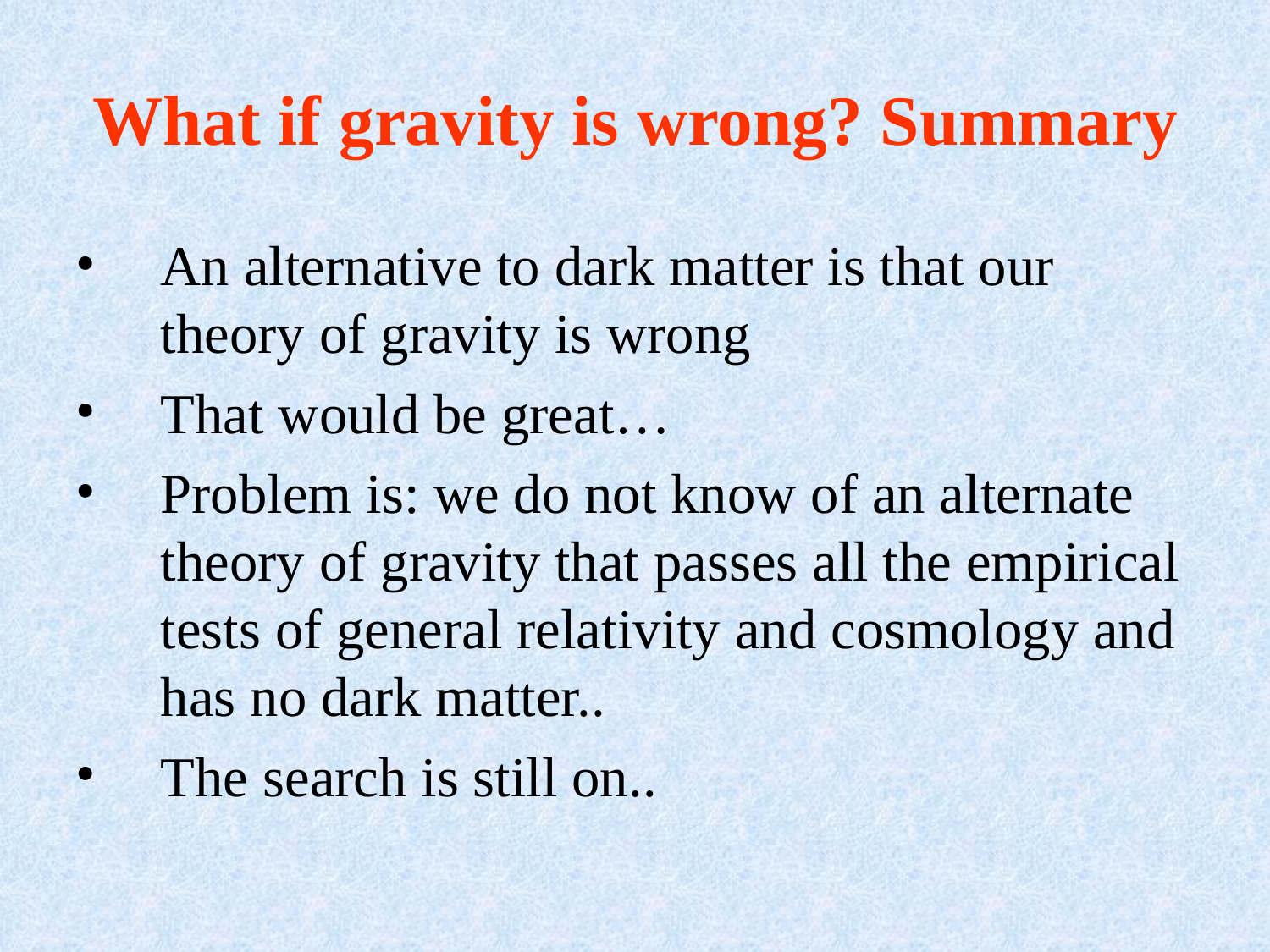

# What if gravity is wrong? Summary
An alternative to dark matter is that our theory of gravity is wrong
That would be great…
Problem is: we do not know of an alternate theory of gravity that passes all the empirical tests of general relativity and cosmology and has no dark matter..
The search is still on..